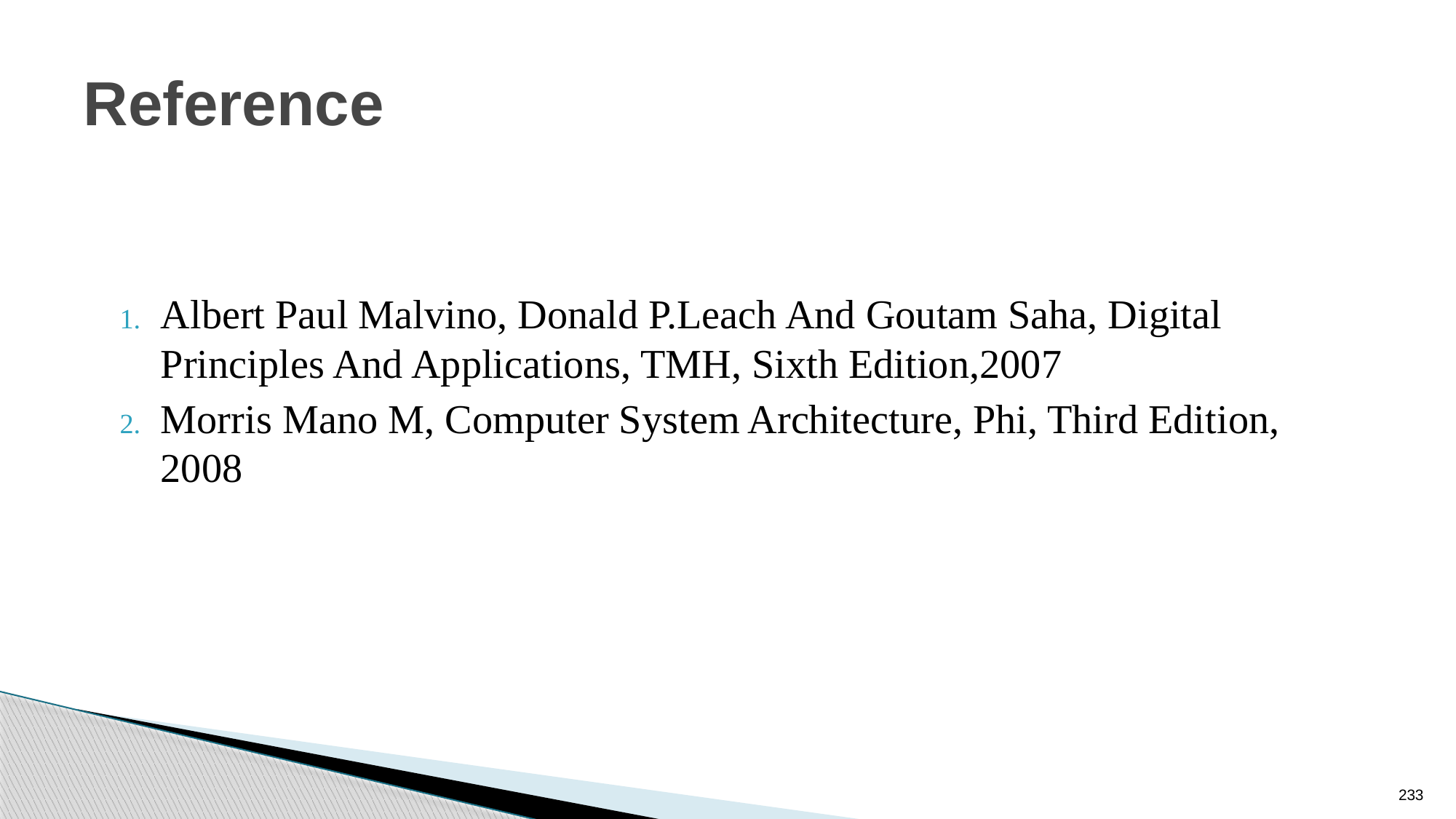

# Reference
Albert Paul Malvino, Donald P.Leach And Goutam Saha, Digital Principles And Applications, TMH, Sixth Edition,2007
Morris Mano M, Computer System Architecture, Phi, Third Edition, 2008

233